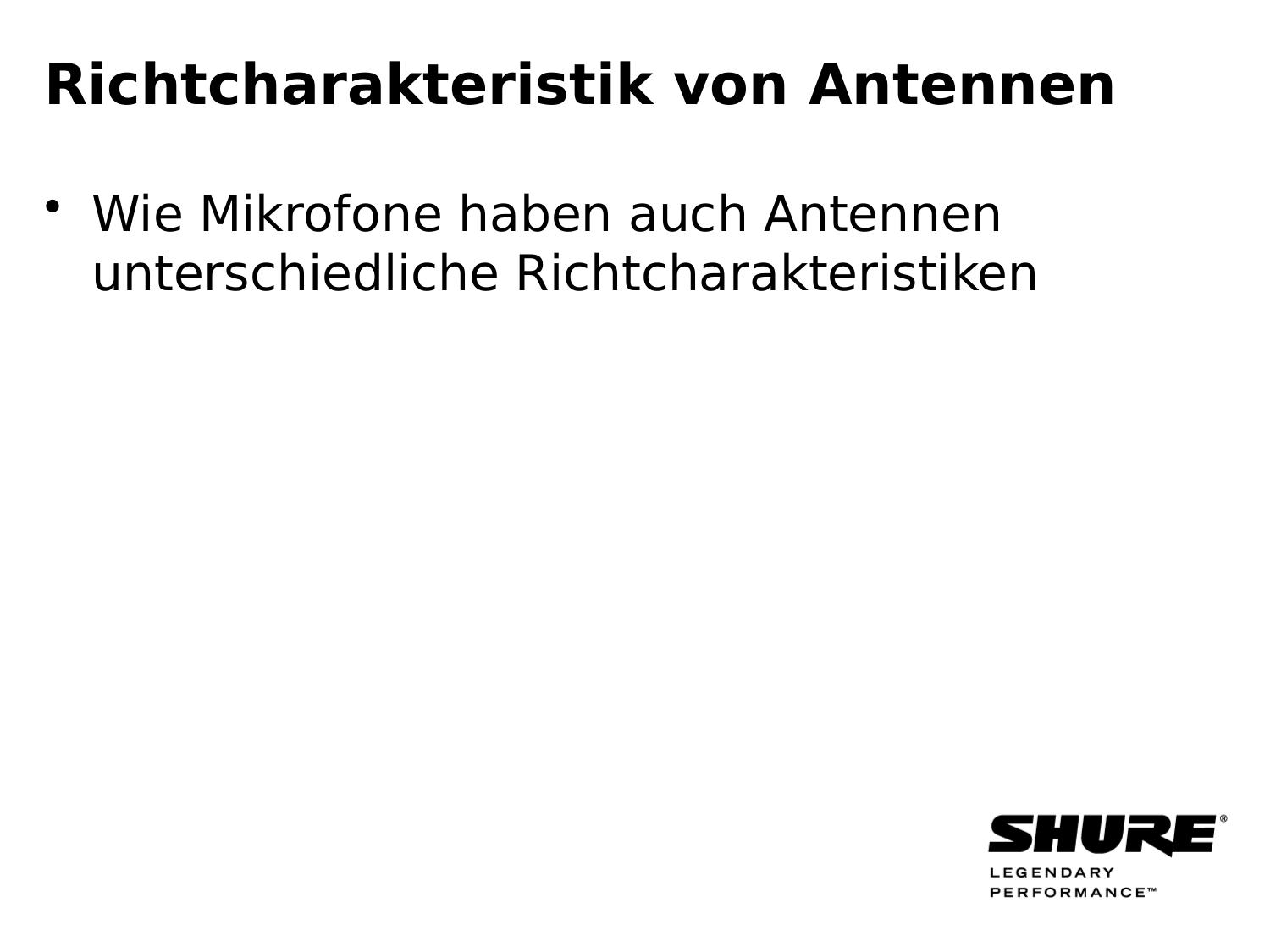

# Richtcharakteristik von Antennen
Wie Mikrofone haben auch Antennen unterschiedliche Richtcharakteristiken